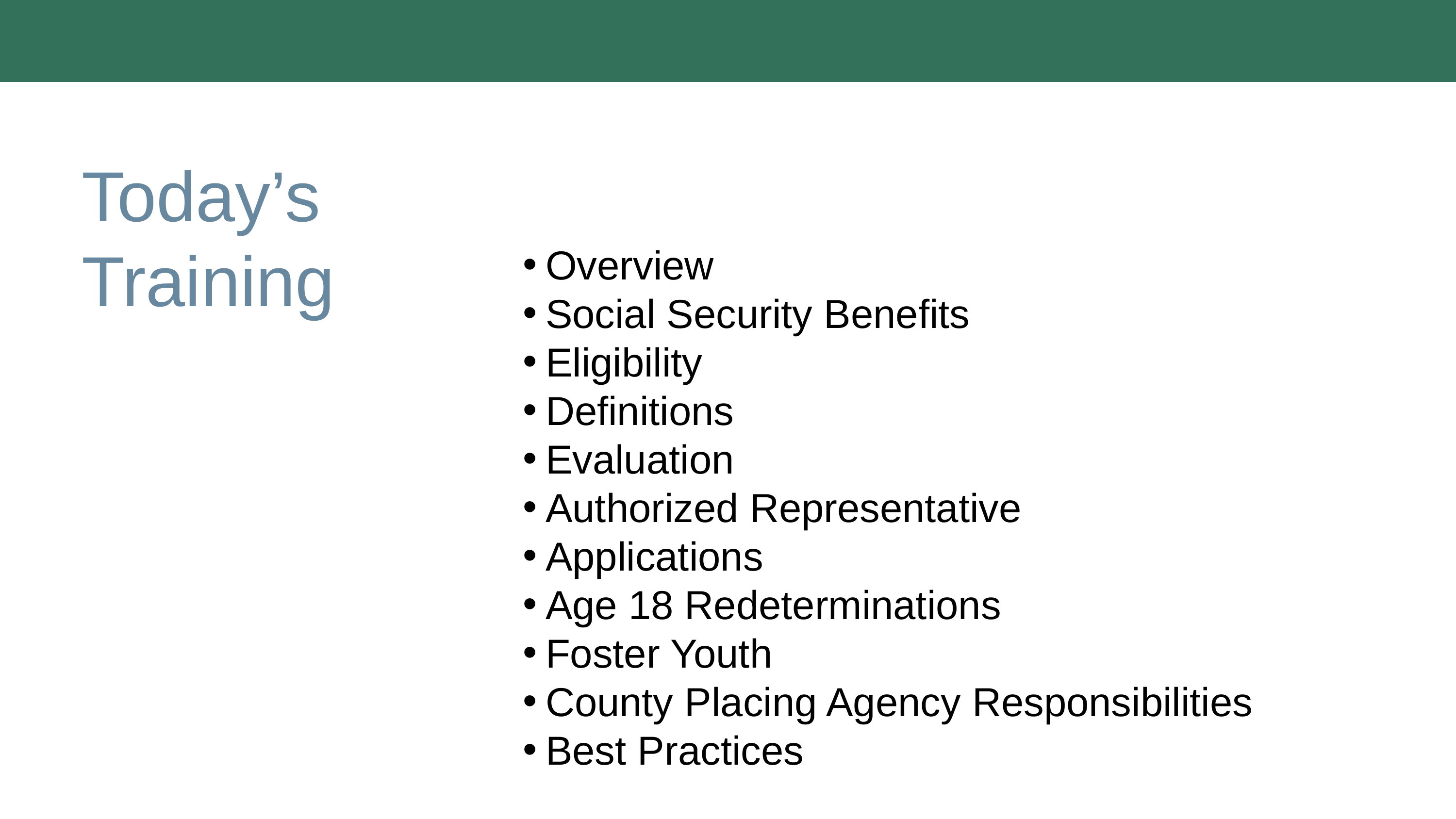

Today’s Training
Overview
Social Security Benefits
Eligibility
Definitions
Evaluation
Authorized Representative
Applications
Age 18 Redeterminations
Foster Youth
County Placing Agency Responsibilities
Best Practices